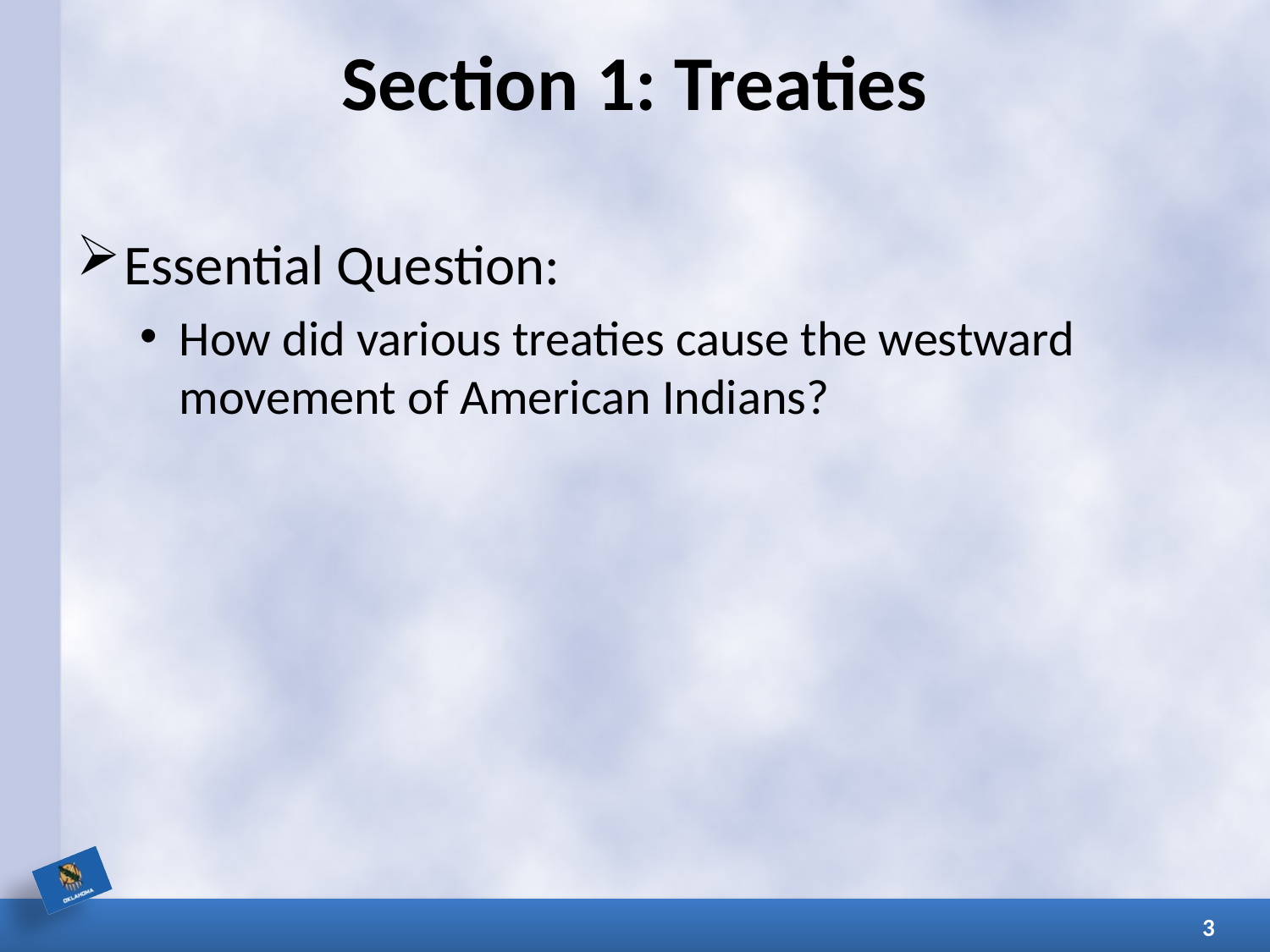

# Section 1: Treaties
Essential Question:
How did various treaties cause the westward movement of American Indians?

3